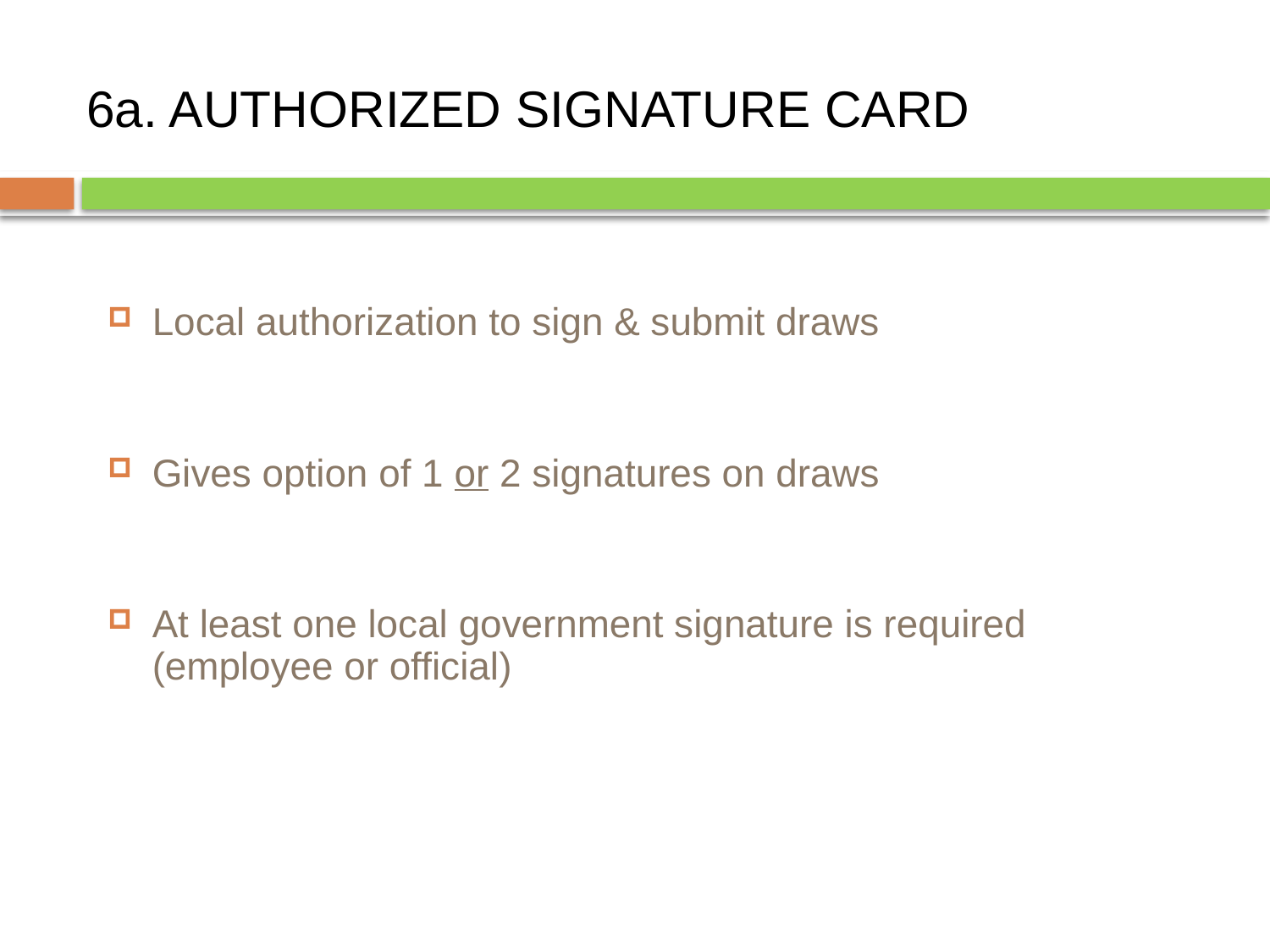

# 6a. AUTHORIZED SIGNATURE CARD

Local authorization to sign & submit draws

Gives option of 1 or 2 signatures on draws

At least one local government signature is required (employee or official)